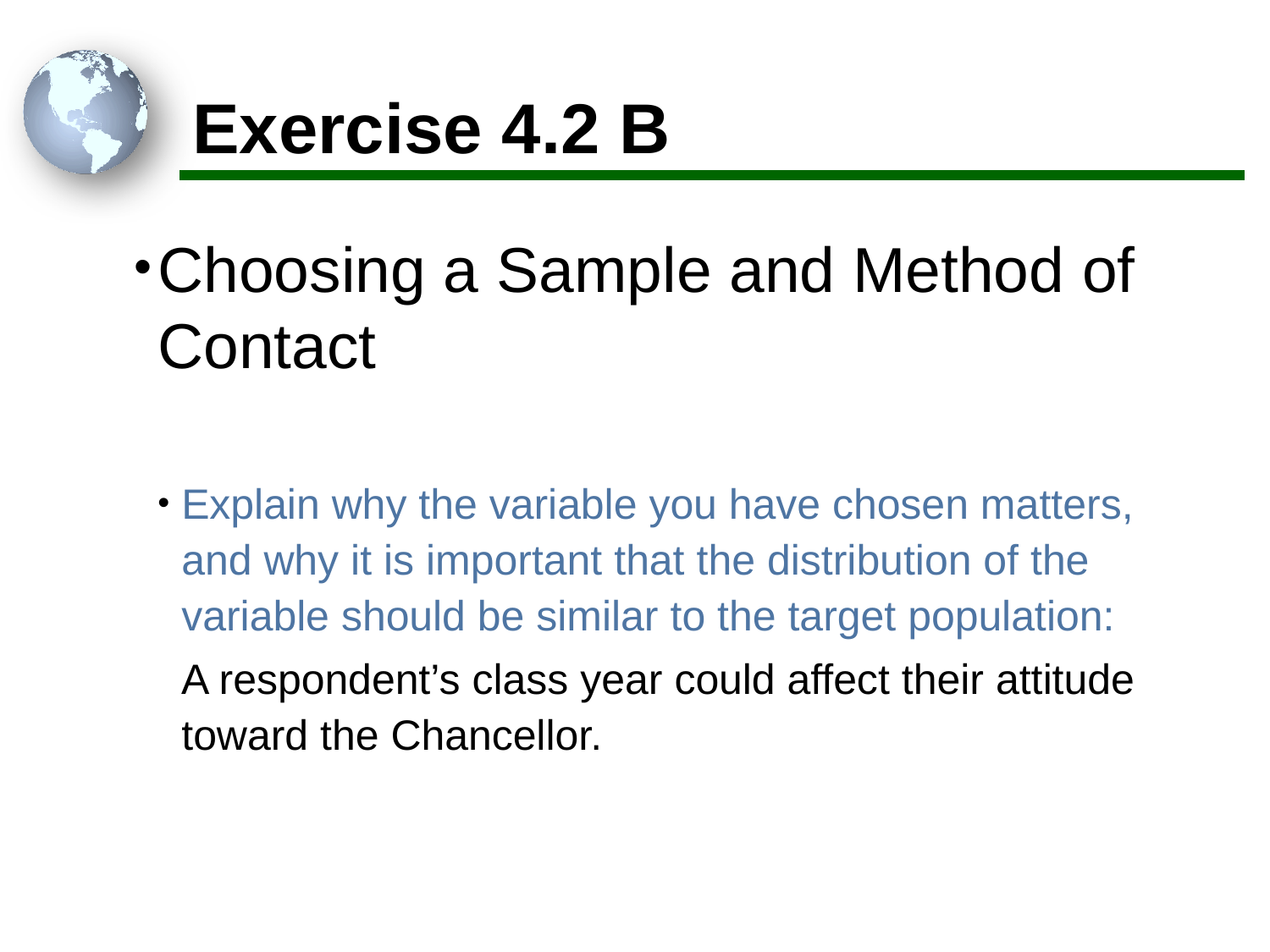

# Exercise 4.2 B
Choosing a Sample and Method of Contact

Explain why the variable you have chosen matters, and why it is important that the distribution of the variable should be similar to the target population:
  A respondent’s class year could affect their attitude toward the Chancellor.